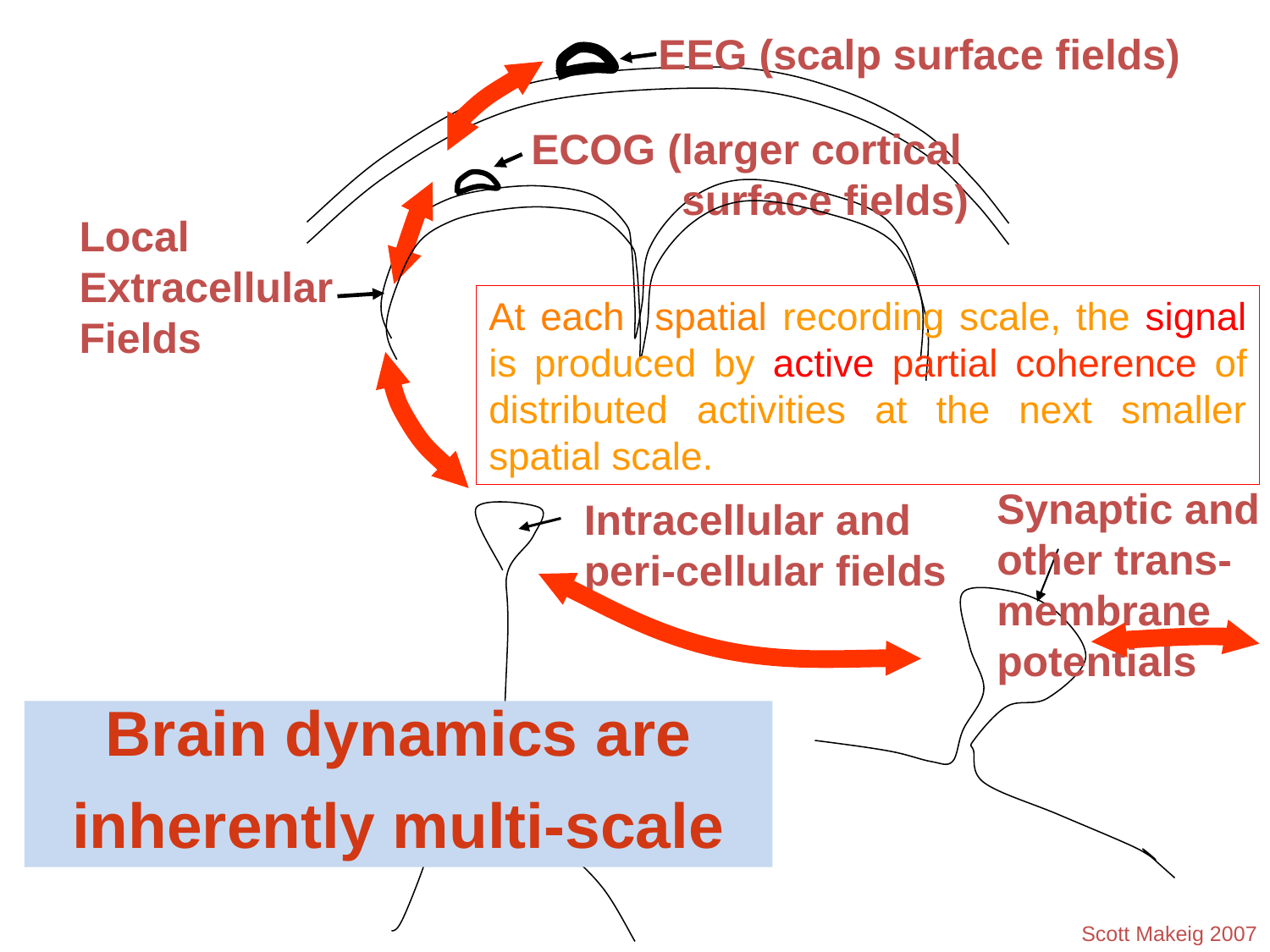

EEG (scalp surface fields)

ECOG (larger cortical 		  surface fields)

Local Extracellular Fields

At each  spatial recording scale, the signal is produced by active partial coherence of distributed activities at the next smaller spatial scale.

Synaptic and other trans-membrane potentials
Intracellular and peri-cellular fields

Brain dynamics are
inherently multi-scale

Scott Makeig 2007